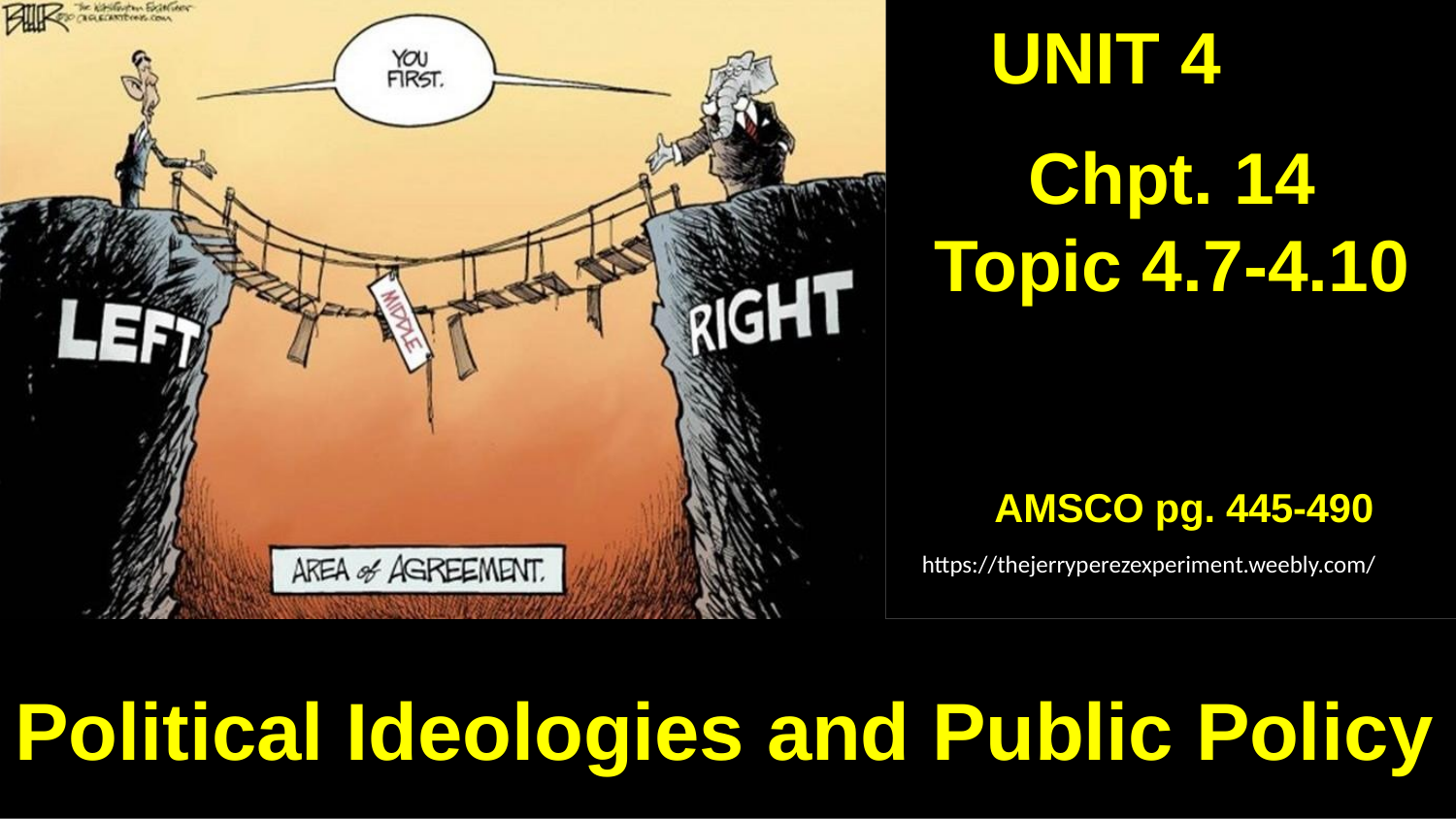

UNIT 4
# Chpt. 14 Topic 4.7-4.10
AMSCO pg. 445-490
https://thejerryperezexperiment.weebly.com/

Political Ideologies and Public Policy